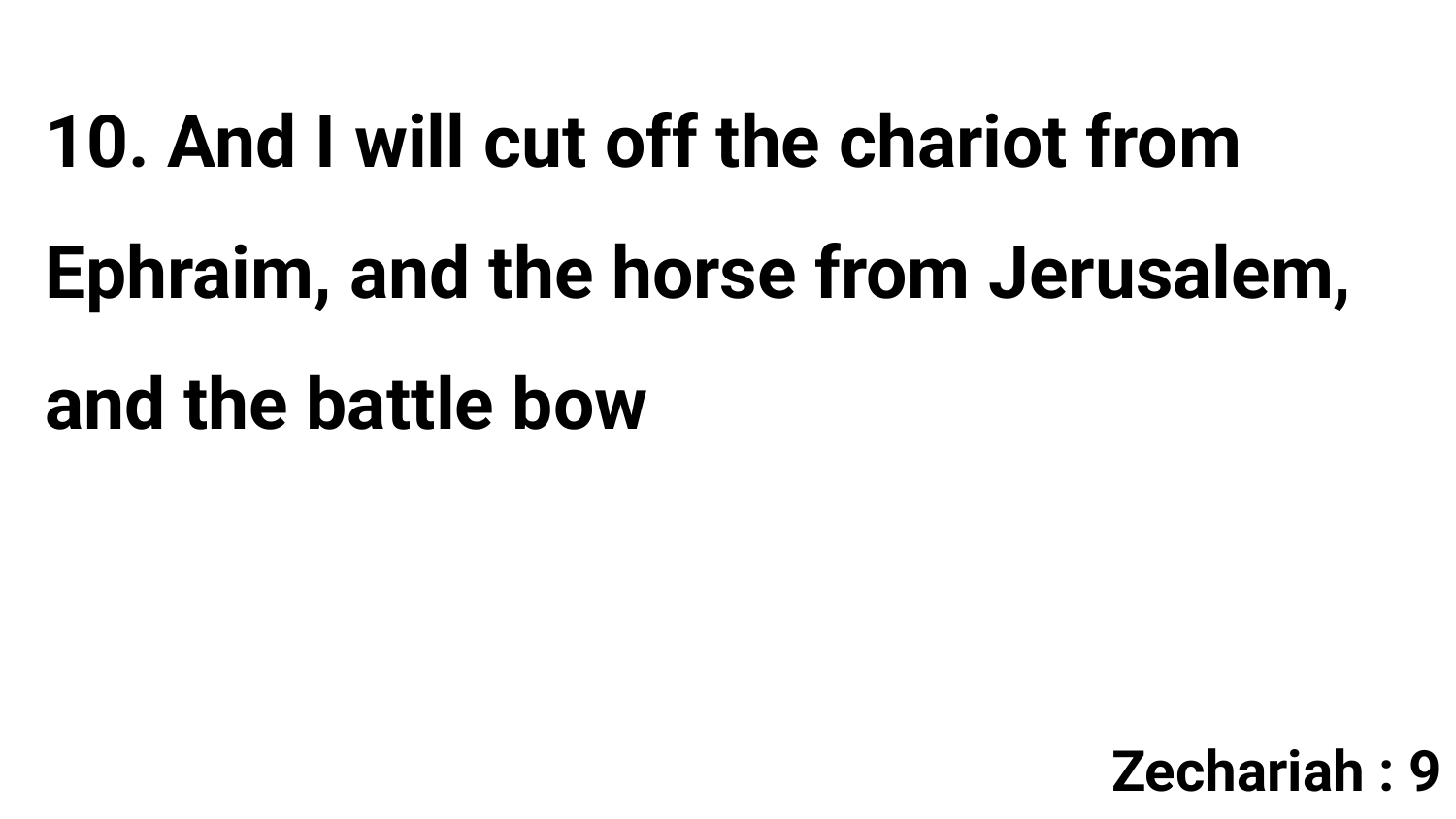

10. And I will cut off the chariot from Ephraim, and the horse from Jerusalem, and the battle bow
Zechariah : 9